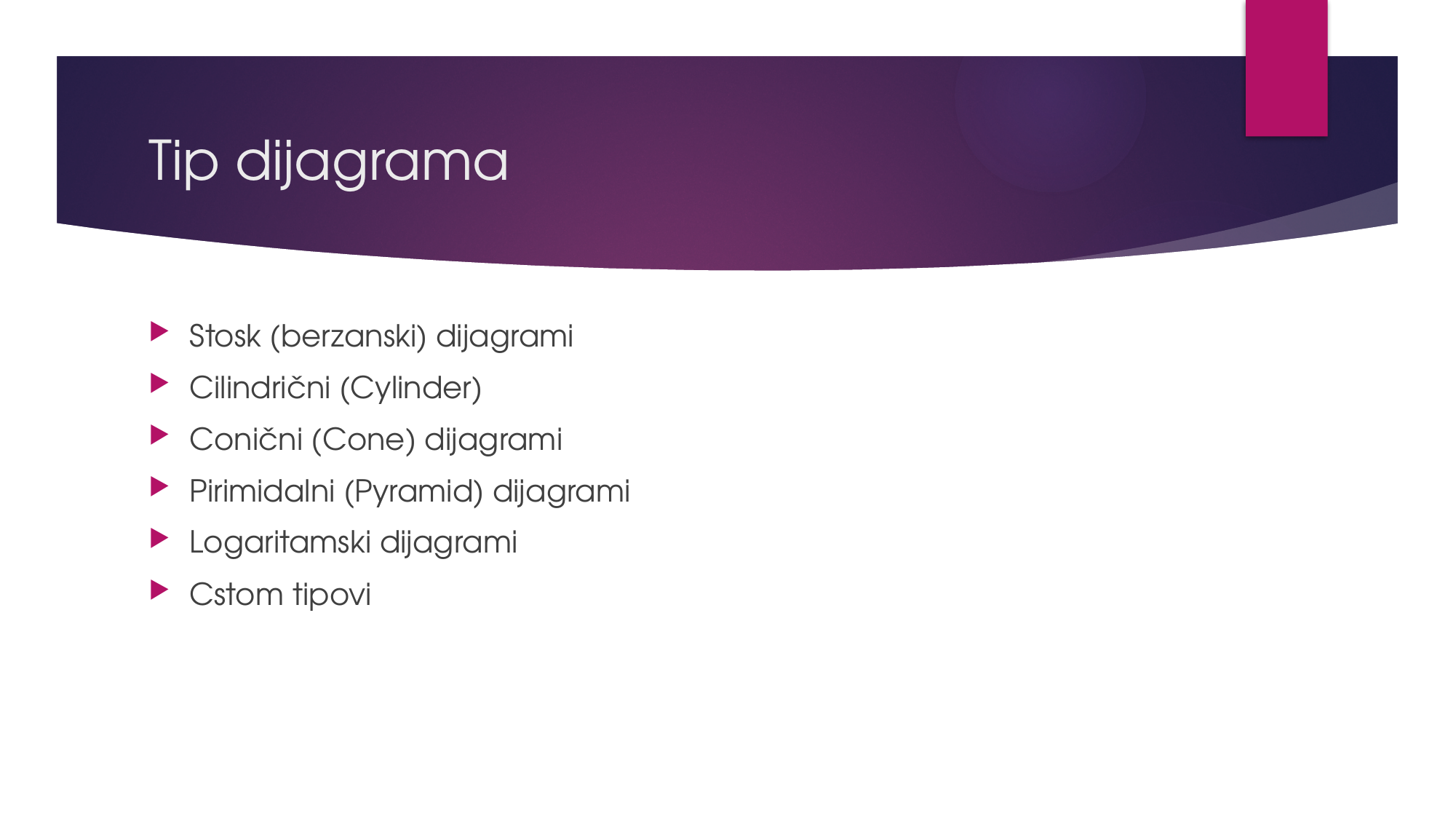

# Tip dijagrama
Stosk (berzanski) dijagrami
Cilindrični (Cylinder)
Conični (Cone) dijagrami
Pirimidalni (Pyramid) dijagrami
Logaritamski dijagrami
Cstom tipovi